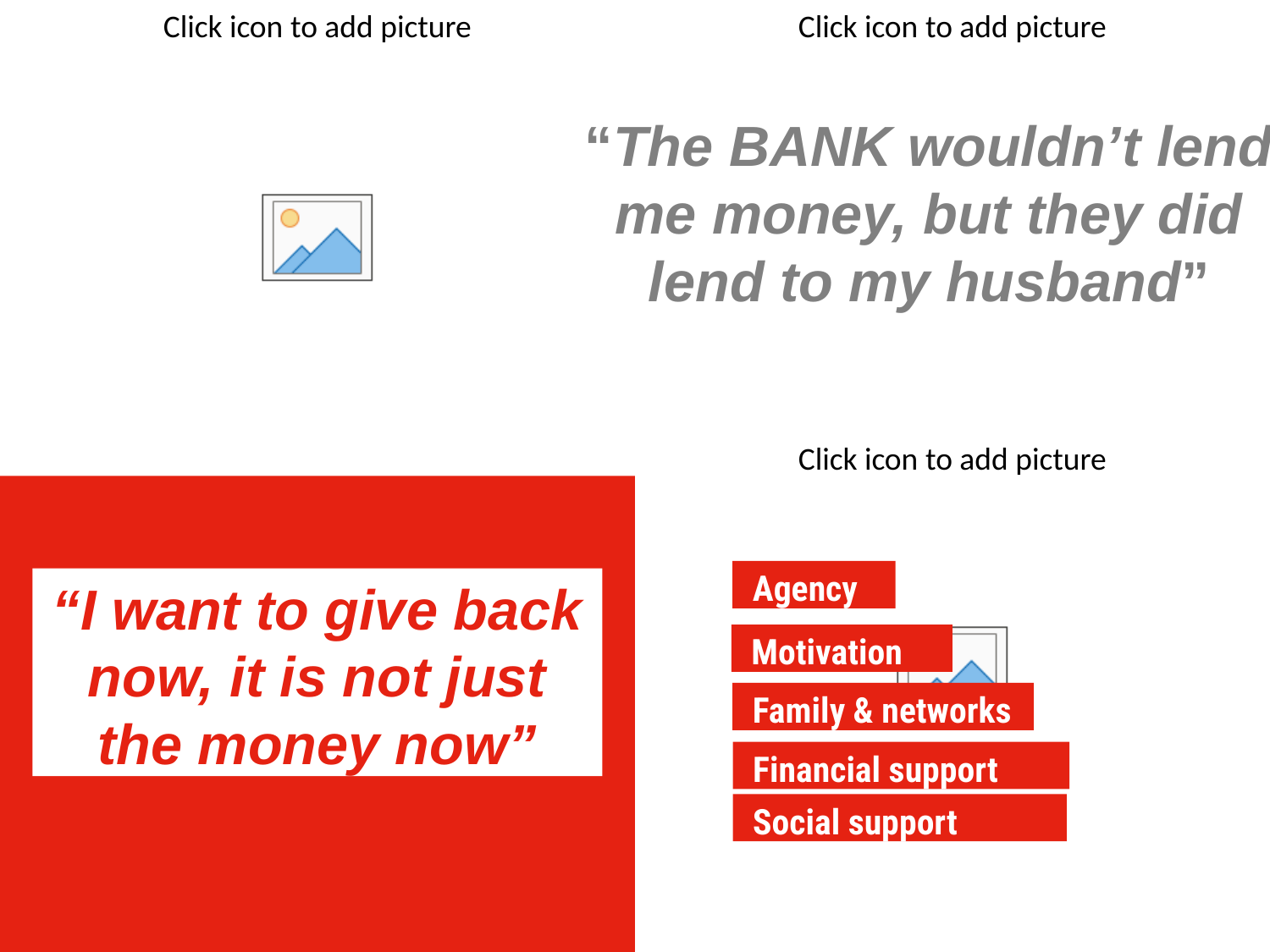

“The BANK wouldn’t lend
me money, but they did
lend to my husband”

Agency
“I want to give back
 now, it is not just
the money now”
Motivation
Family & networks
Financial support
Social support